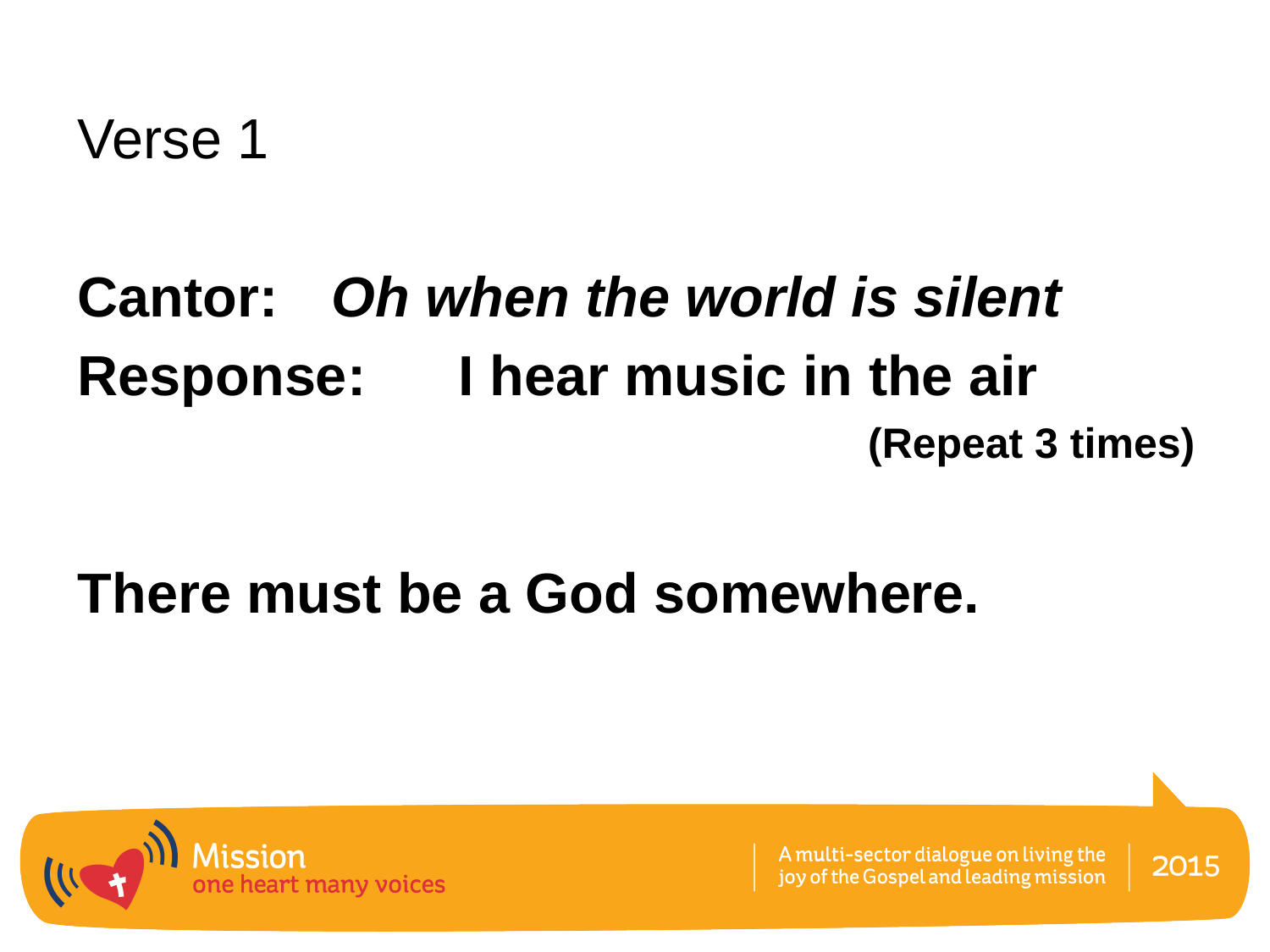

Verse 1

Cantor:	Oh when the world is silent
Response:	I hear music in the air
(Repeat 3 times)

There must be a God somewhere.